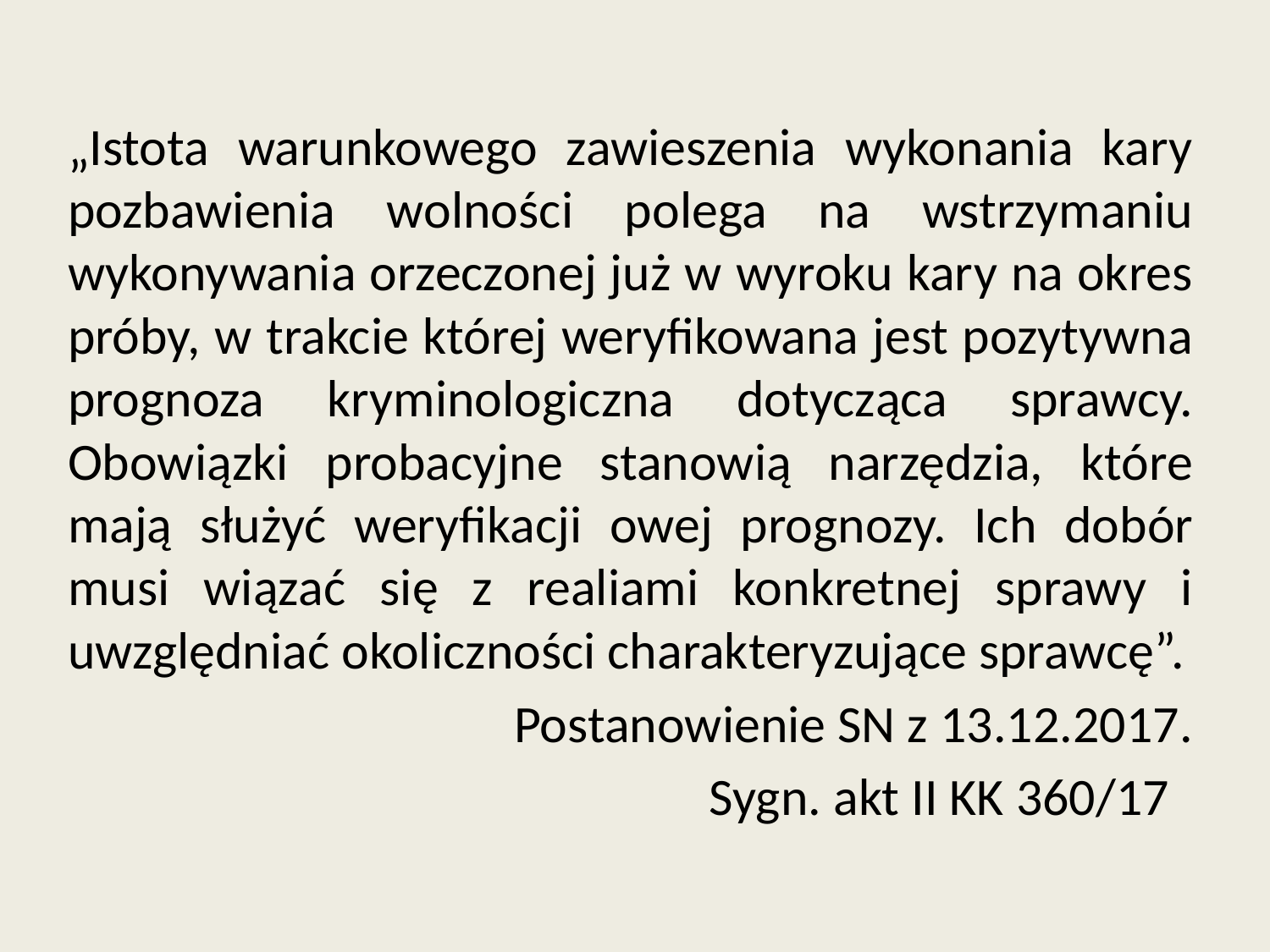

„Istota warunkowego zawieszenia wykonania kary pozbawienia wolności polega na wstrzymaniu wykonywania orzeczonej już w wyroku kary na okres próby, w trakcie której weryfikowana jest pozytywna prognoza kryminologiczna dotycząca sprawcy. Obowiązki probacyjne stanowią narzędzia, które mają służyć weryfikacji owej prognozy. Ich dobór musi wiązać się z realiami konkretnej sprawy i uwzględniać okoliczności charakteryzujące sprawcę”.
Postanowienie SN z 13.12.2017.
Sygn. akt II KK 360/17